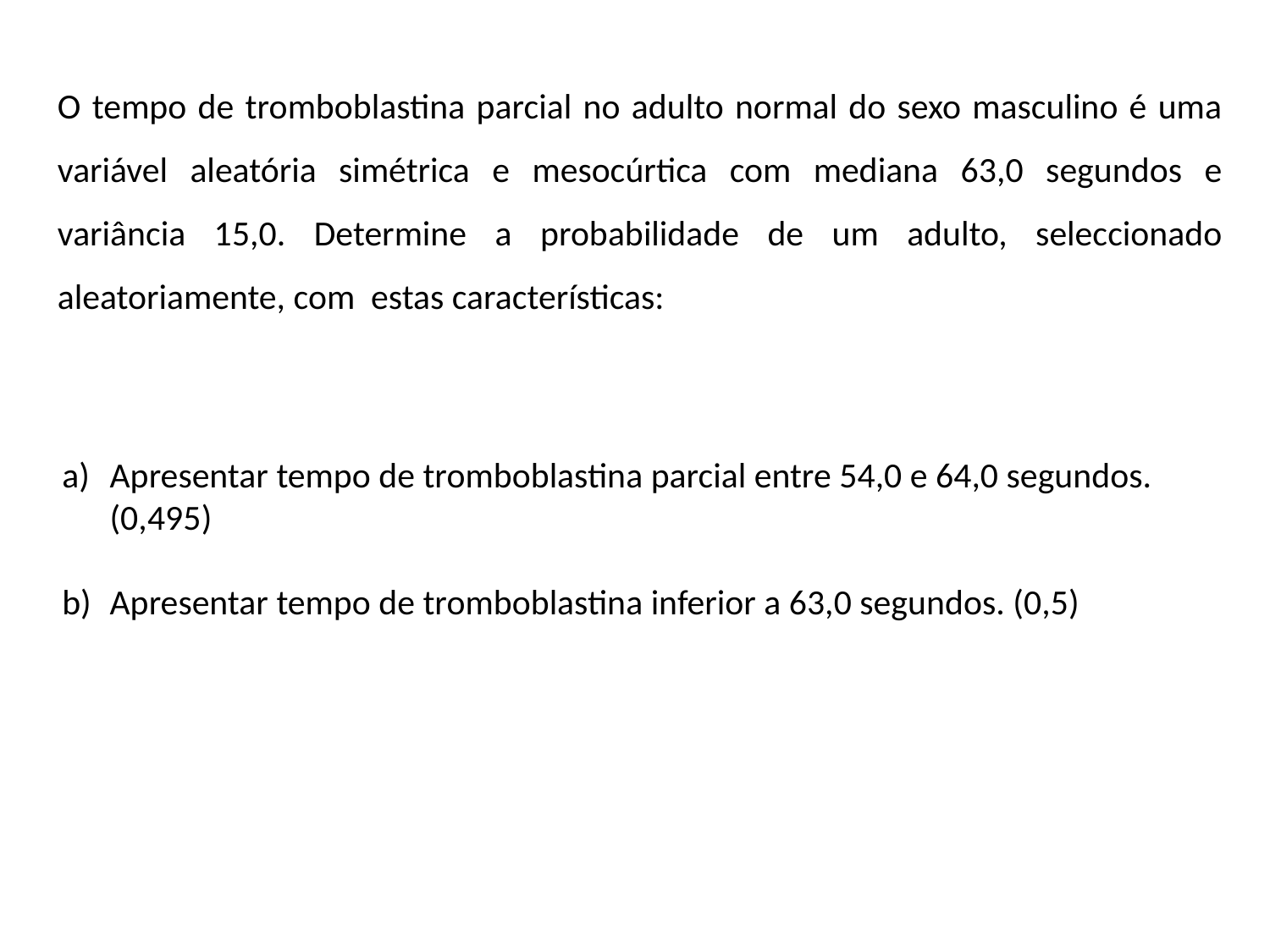

O tempo de tromboblastina parcial no adulto normal do sexo masculino é uma variável aleatória simétrica e mesocúrtica com mediana 63,0 segundos e variância 15,0. Determine a probabilidade de um adulto, seleccionado aleatoriamente, com  estas características:
Apresentar tempo de tromboblastina parcial entre 54,0 e 64,0 segundos. (0,495)

Apresentar tempo de tromboblastina inferior a 63,0 segundos. (0,5)